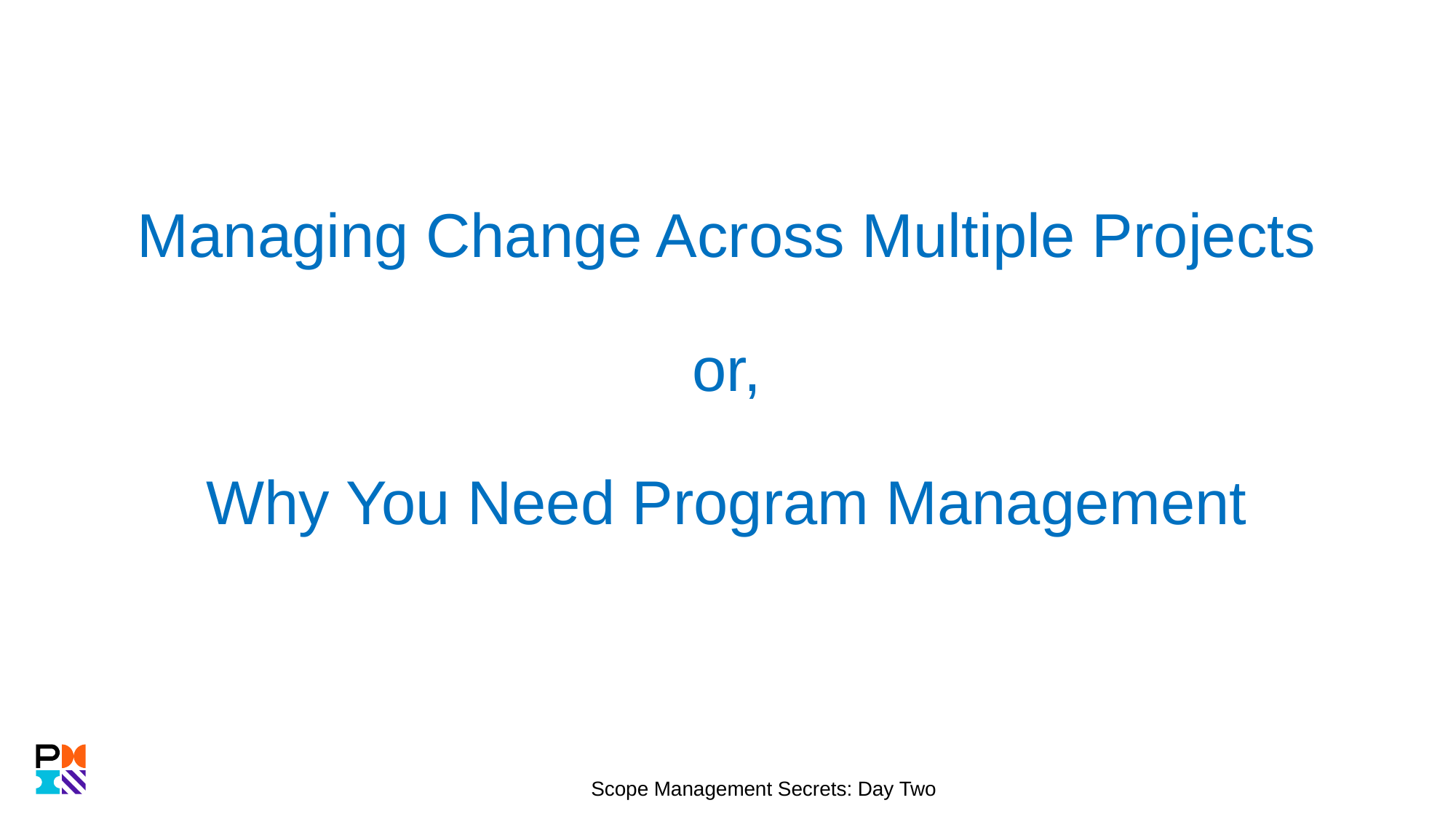

# Managing Change Across Multiple Projects or, Why You Need Program Management